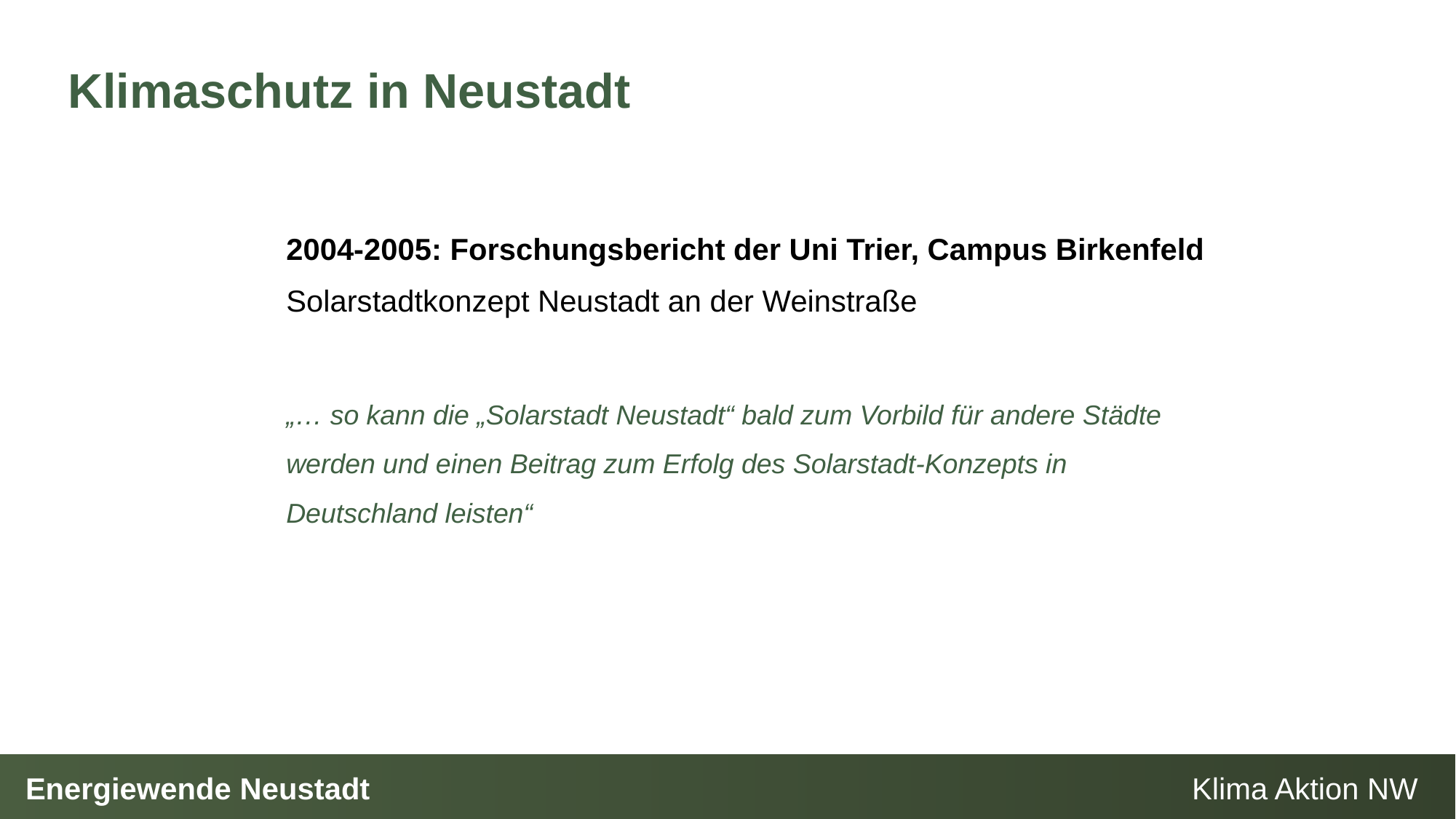

Klimaschutz in Neustadt

		2004-2005: Forschungsbericht der Uni Trier, Campus Birkenfeld
	   	Solarstadtkonzept Neustadt an der Weinstraße

	   	„… so kann die „Solarstadt Neustadt“ bald zum Vorbild für andere Städte 			werden und einen Beitrag zum Erfolg des Solarstadt-Konzepts in 				Deutschland leisten“

### Chart

| Category |
|---|
Energiewende Neustadt
Klima Aktion NW